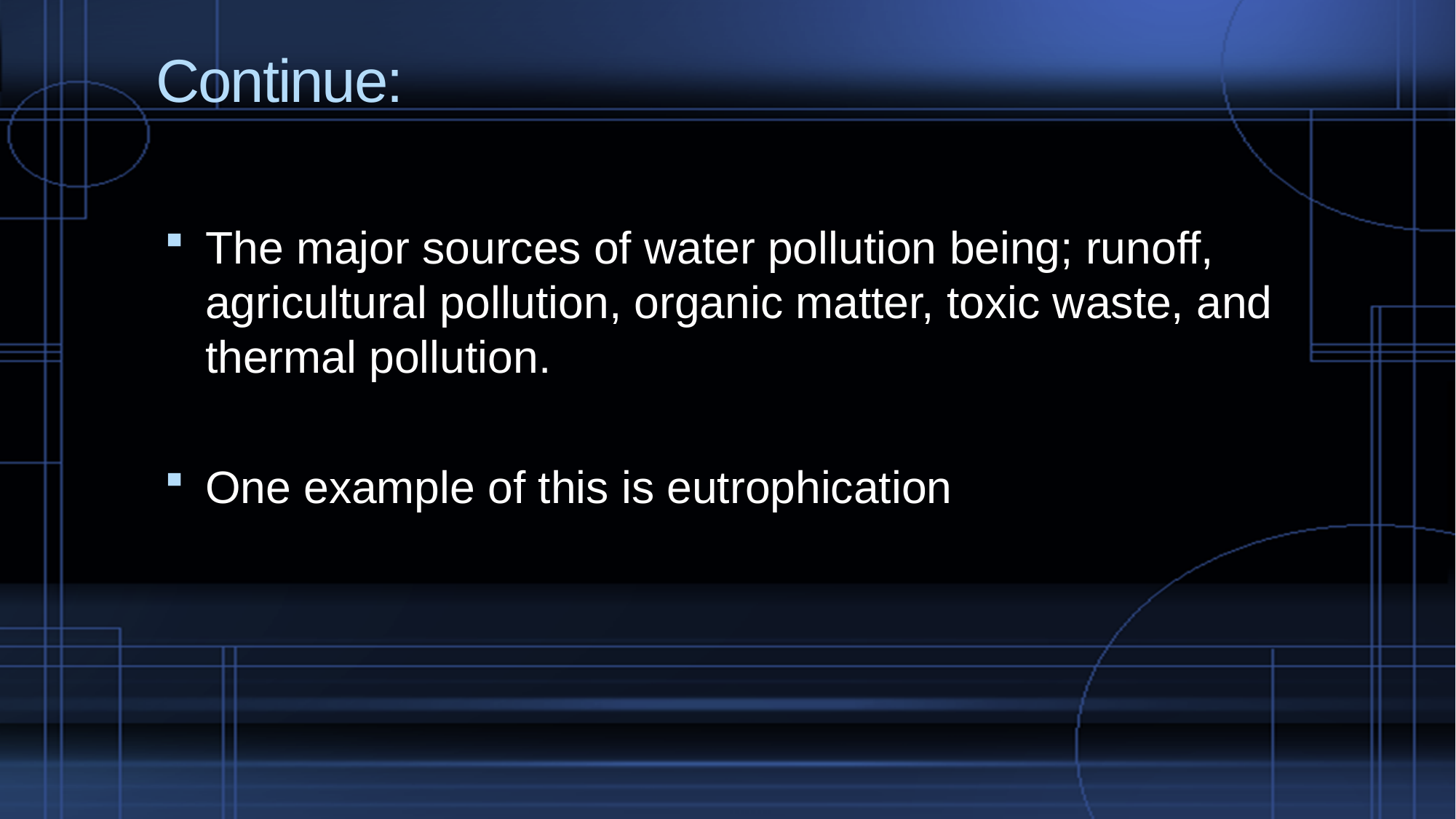

# Continue:
The major sources of water pollution being; runoff, agricultural pollution, organic matter, toxic waste, and thermal pollution.

One example of this is eutrophication